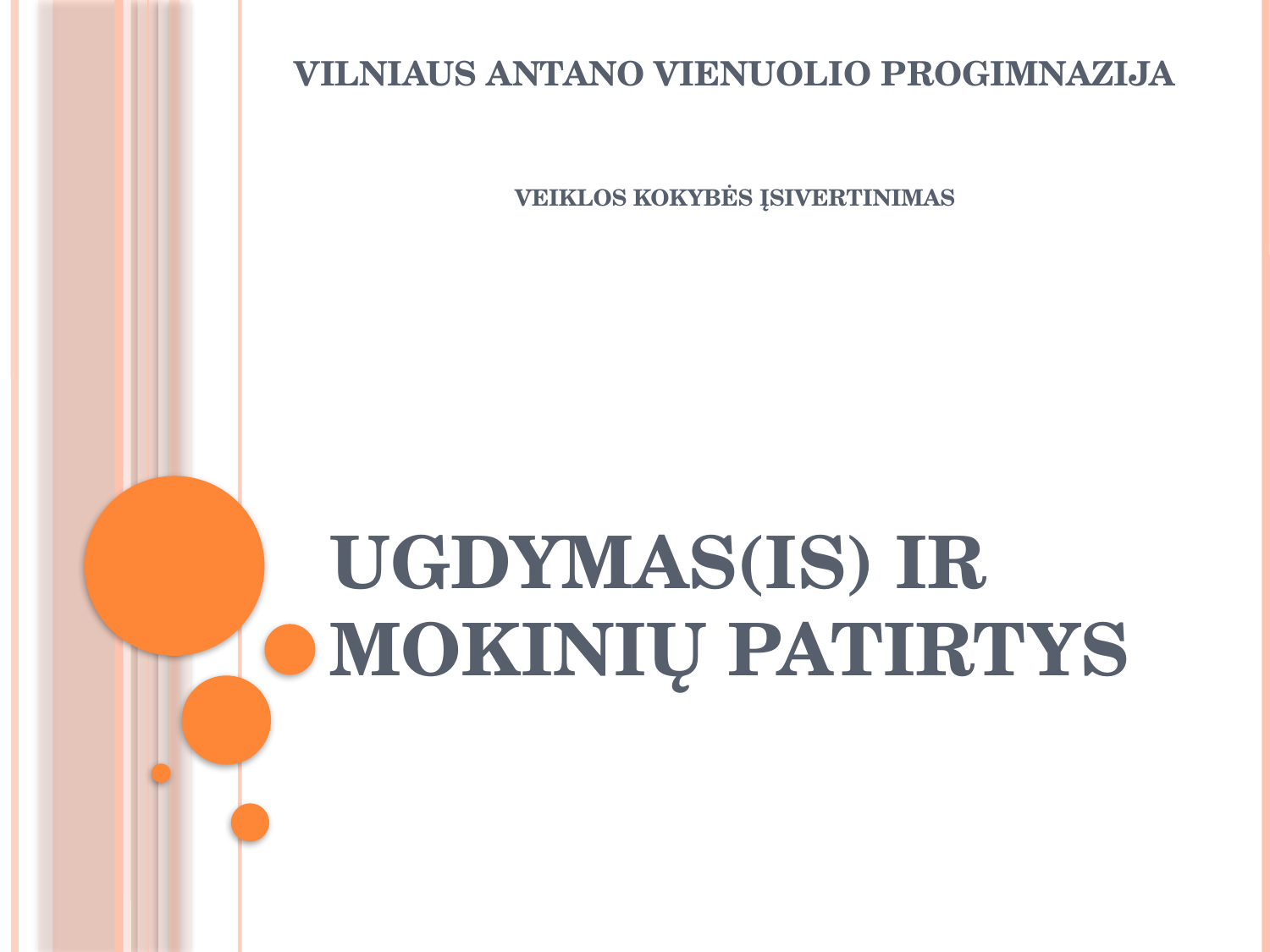

VILNIAUS ANTANO VIENUOLIO PROGIMNAZIJA

VEIKLOS KOKYBĖS ĮSIVERTINIMAS
# Ugdymas(is) ir mokinių patirtys